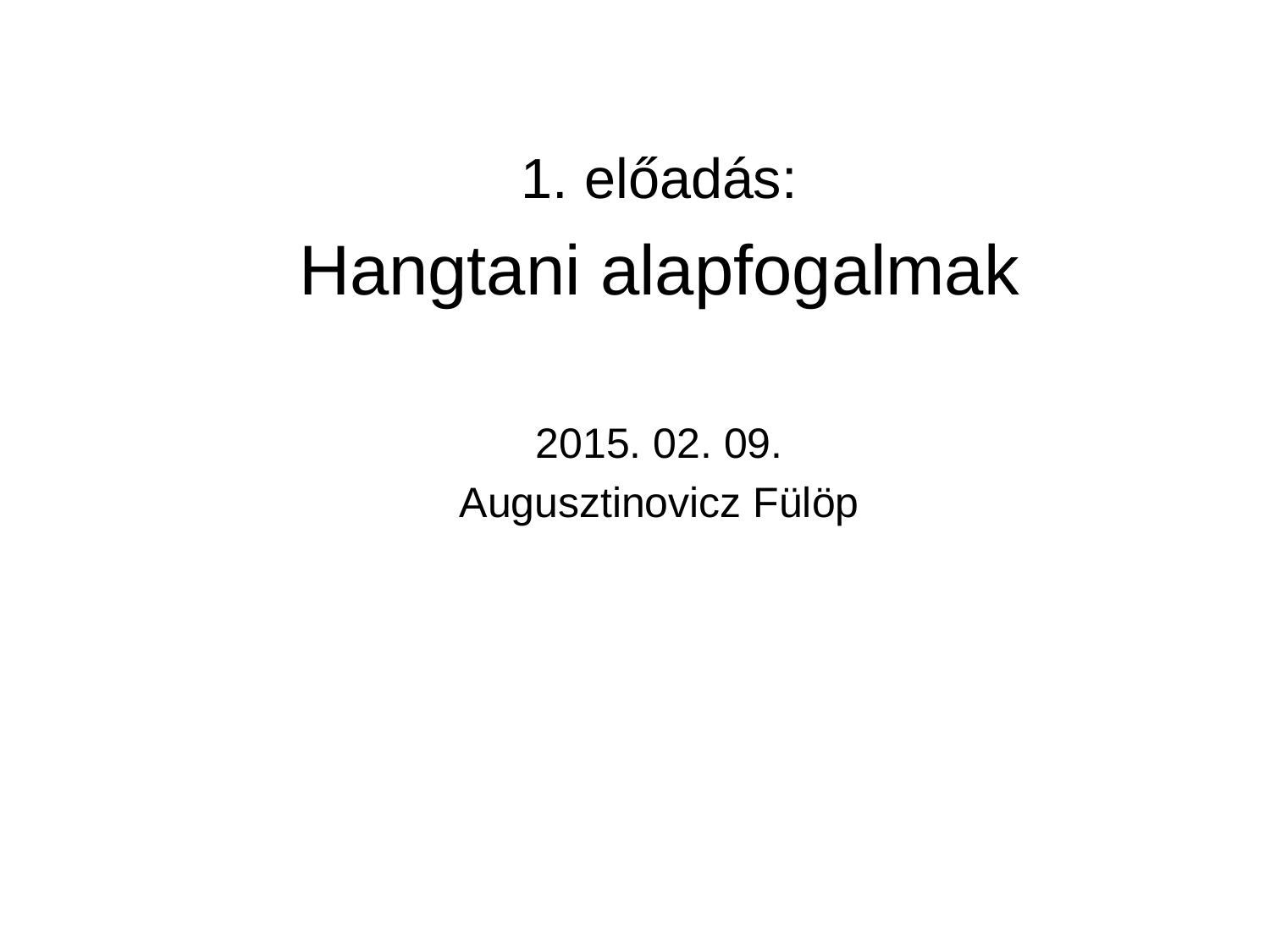

előadás:
Hangtani alapfogalmak

2015. 02. 09.
Augusztinovicz Fülöp